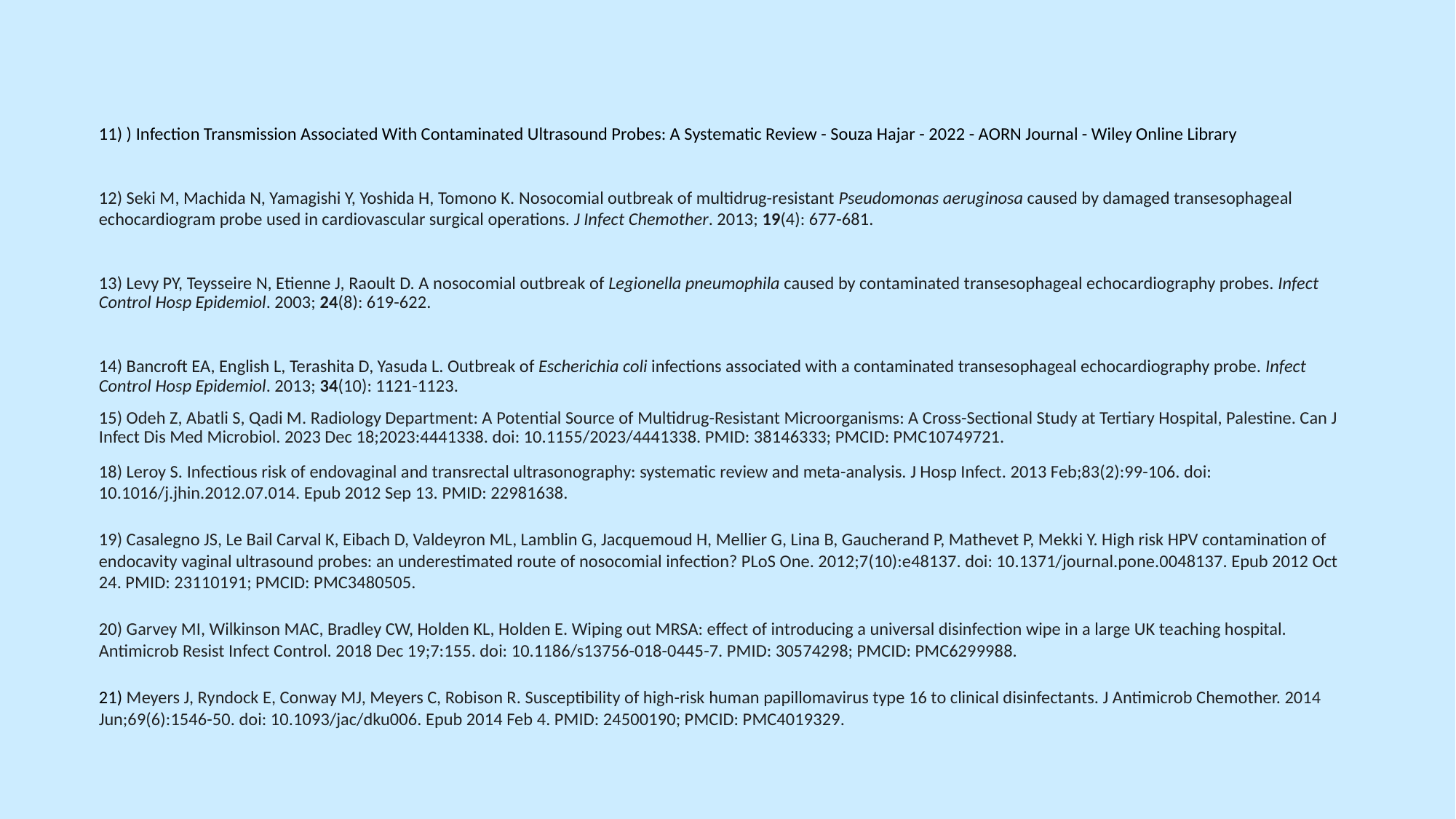

11) ) Infection Transmission Associated With Contaminated Ultrasound Probes: A Systematic Review - Souza Hajar - 2022 - AORN Journal - Wiley Online Library

12) Seki M, Machida N, Yamagishi Y, Yoshida H, Tomono K. Nosocomial outbreak of multidrug-resistant Pseudomonas aeruginosa caused by damaged transesophageal echocardiogram probe used in cardiovascular surgical operations. J Infect Chemother. 2013; 19(4): 677-681.

13) Levy PY, Teysseire N, Etienne J, Raoult D. A nosocomial outbreak of Legionella pneumophila caused by contaminated transesophageal echocardiography probes. Infect Control Hosp Epidemiol. 2003; 24(8): 619-622.

14) Bancroft EA, English L, Terashita D, Yasuda L. Outbreak of Escherichia coli infections associated with a contaminated transesophageal echocardiography probe. Infect Control Hosp Epidemiol. 2013; 34(10): 1121-1123.
15) Odeh Z, Abatli S, Qadi M. Radiology Department: A Potential Source of Multidrug-Resistant Microorganisms: A Cross-Sectional Study at Tertiary Hospital, Palestine. Can J Infect Dis Med Microbiol. 2023 Dec 18;2023:4441338. doi: 10.1155/2023/4441338. PMID: 38146333; PMCID: PMC10749721.
18) Leroy S. Infectious risk of endovaginal and transrectal ultrasonography: systematic review and meta-analysis. J Hosp Infect. 2013 Feb;83(2):99-106. doi: 10.1016/j.jhin.2012.07.014. Epub 2012 Sep 13. PMID: 22981638.
19) Casalegno JS, Le Bail Carval K, Eibach D, Valdeyron ML, Lamblin G, Jacquemoud H, Mellier G, Lina B, Gaucherand P, Mathevet P, Mekki Y. High risk HPV contamination of endocavity vaginal ultrasound probes: an underestimated route of nosocomial infection? PLoS One. 2012;7(10):e48137. doi: 10.1371/journal.pone.0048137. Epub 2012 Oct 24. PMID: 23110191; PMCID: PMC3480505.
20) Garvey MI, Wilkinson MAC, Bradley CW, Holden KL, Holden E. Wiping out MRSA: effect of introducing a universal disinfection wipe in a large UK teaching hospital. Antimicrob Resist Infect Control. 2018 Dec 19;7:155. doi: 10.1186/s13756-018-0445-7. PMID: 30574298; PMCID: PMC6299988.
21) Meyers J, Ryndock E, Conway MJ, Meyers C, Robison R. Susceptibility of high-risk human papillomavirus type 16 to clinical disinfectants. J Antimicrob Chemother. 2014 Jun;69(6):1546-50. doi: 10.1093/jac/dku006. Epub 2014 Feb 4. PMID: 24500190; PMCID: PMC4019329.